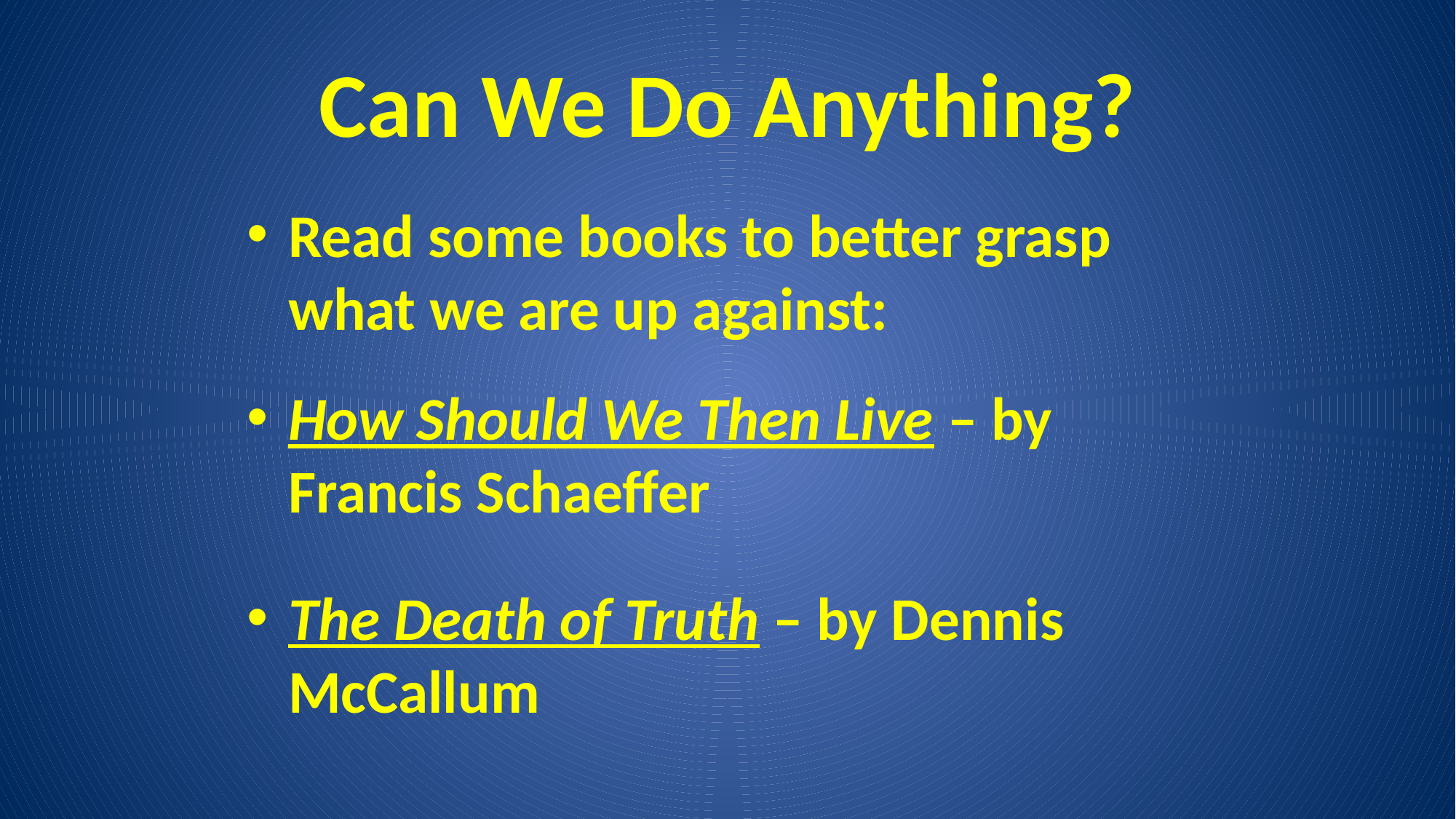

# Can We Do Anything?
Read some books to better grasp what we are up against:

How Should We Then Live – by Francis Schaeffer

The Death of Truth – by Dennis McCallum